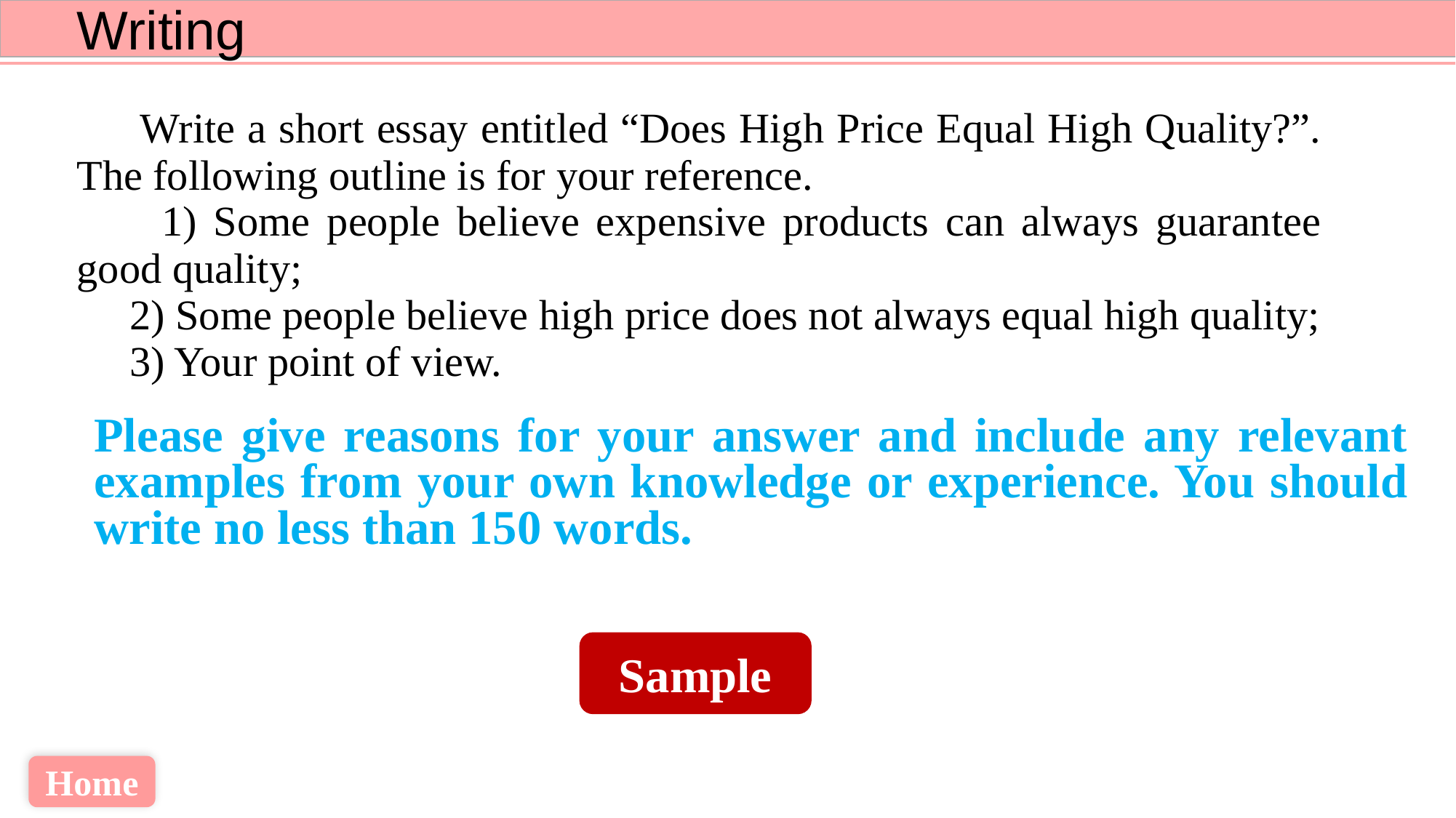

Write a short essay entitled “Does High Price Equal High Quality?”. The following outline is for your reference.
     1) Some people believe expensive products can always guarantee good quality;
     2) Some people believe high price does not always equal high quality;
     3) Your point of view.
Please give reasons for your answer and include any relevant examples from your own knowledge or experience. You should write no less than 150 words.
Sample